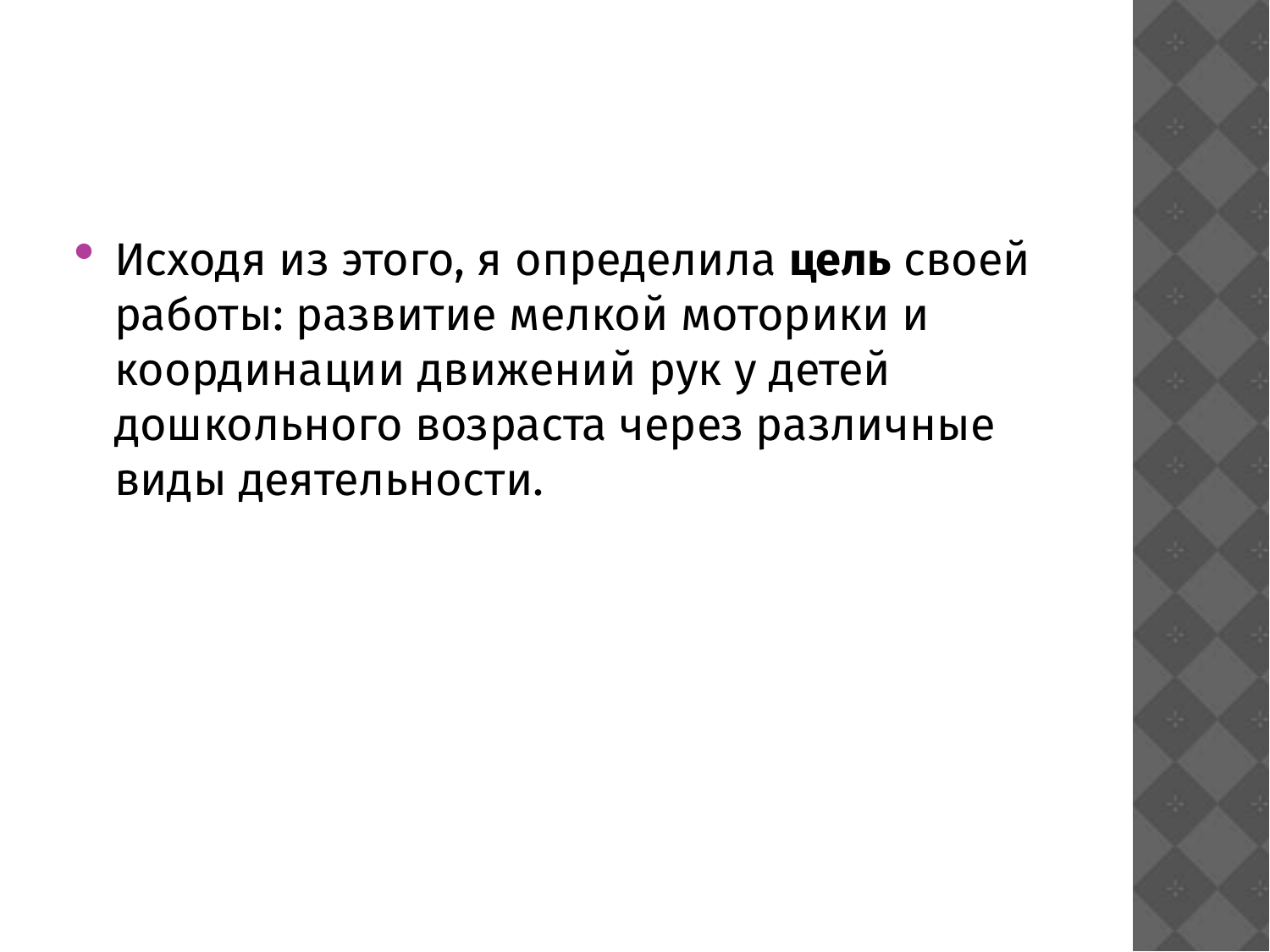

#
Исходя из этого, я определила цель своей работы: развитие мелкой моторики и координации движений рук у детей дошкольного возраста через различные виды деятельности.